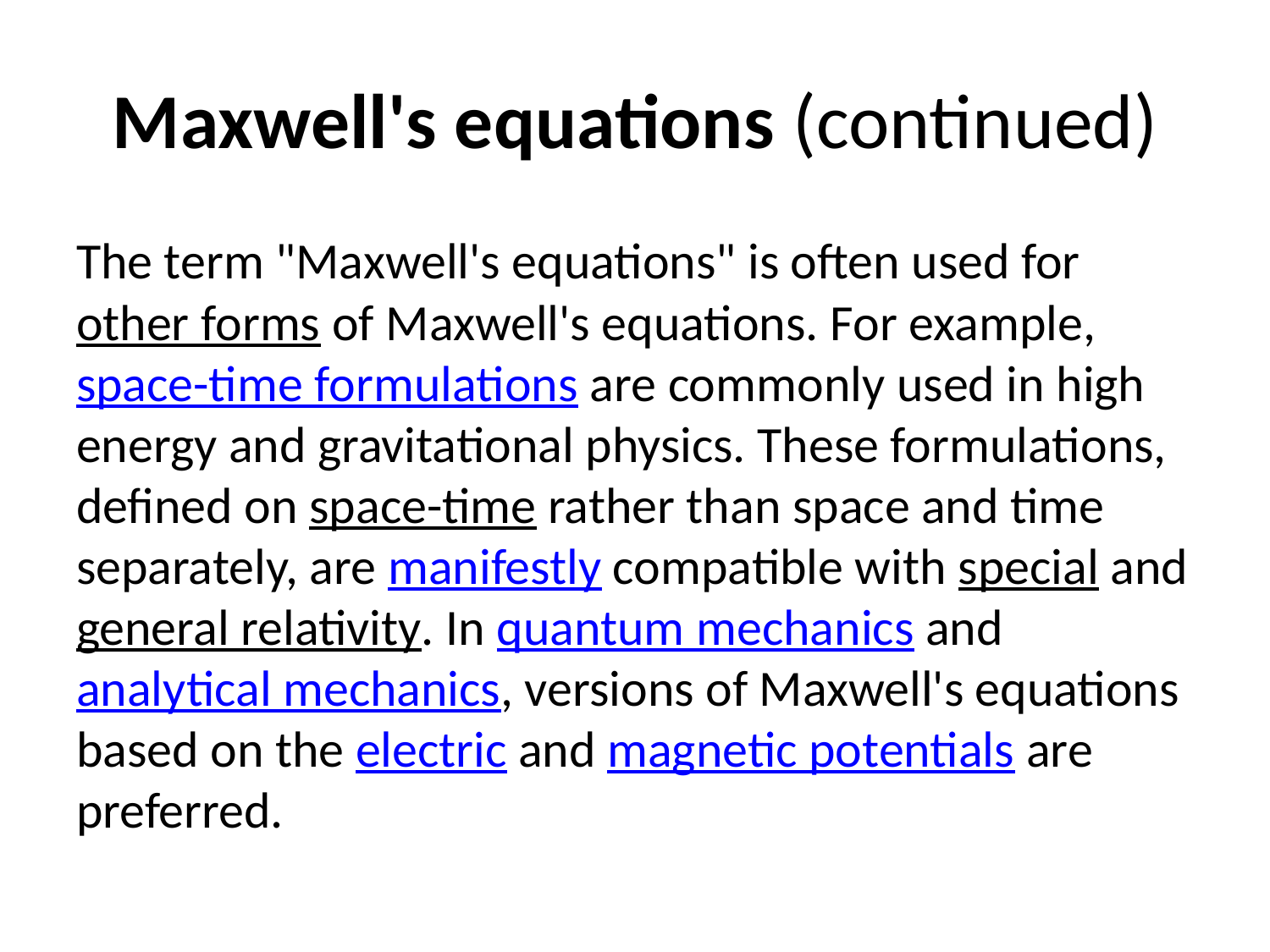

# Maxwell's equations (continued)
The term "Maxwell's equations" is often used for other forms of Maxwell's equations. For example, space-time formulations are commonly used in high energy and gravitational physics. These formulations, defined on space-time rather than space and time separately, are manifestly compatible with special and general relativity. In quantum mechanics and analytical mechanics, versions of Maxwell's equations based on the electric and magnetic potentials are preferred.